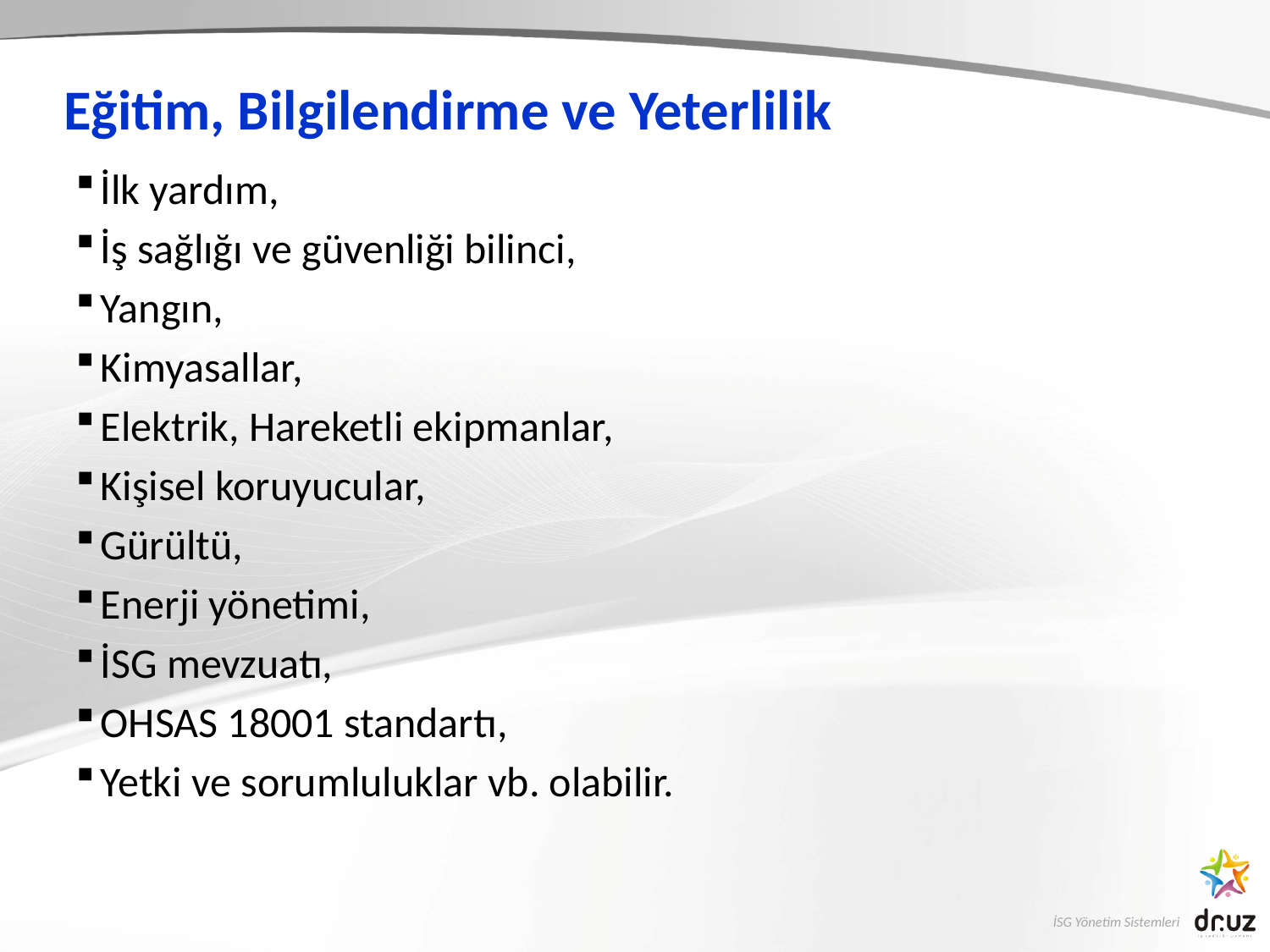

# Eğitim, Bilgilendirme ve Yeterlilik
İlk yardım,
İş sağlığı ve güvenliği bilinci,
Yangın,
Kimyasallar,
Elektrik, Hareketli ekipmanlar,
Kişisel koruyucular,
Gürültü,
Enerji yönetimi,
İSG mevzuatı,
OHSAS 18001 standartı,
Yetki ve sorumluluklar vb. olabilir.